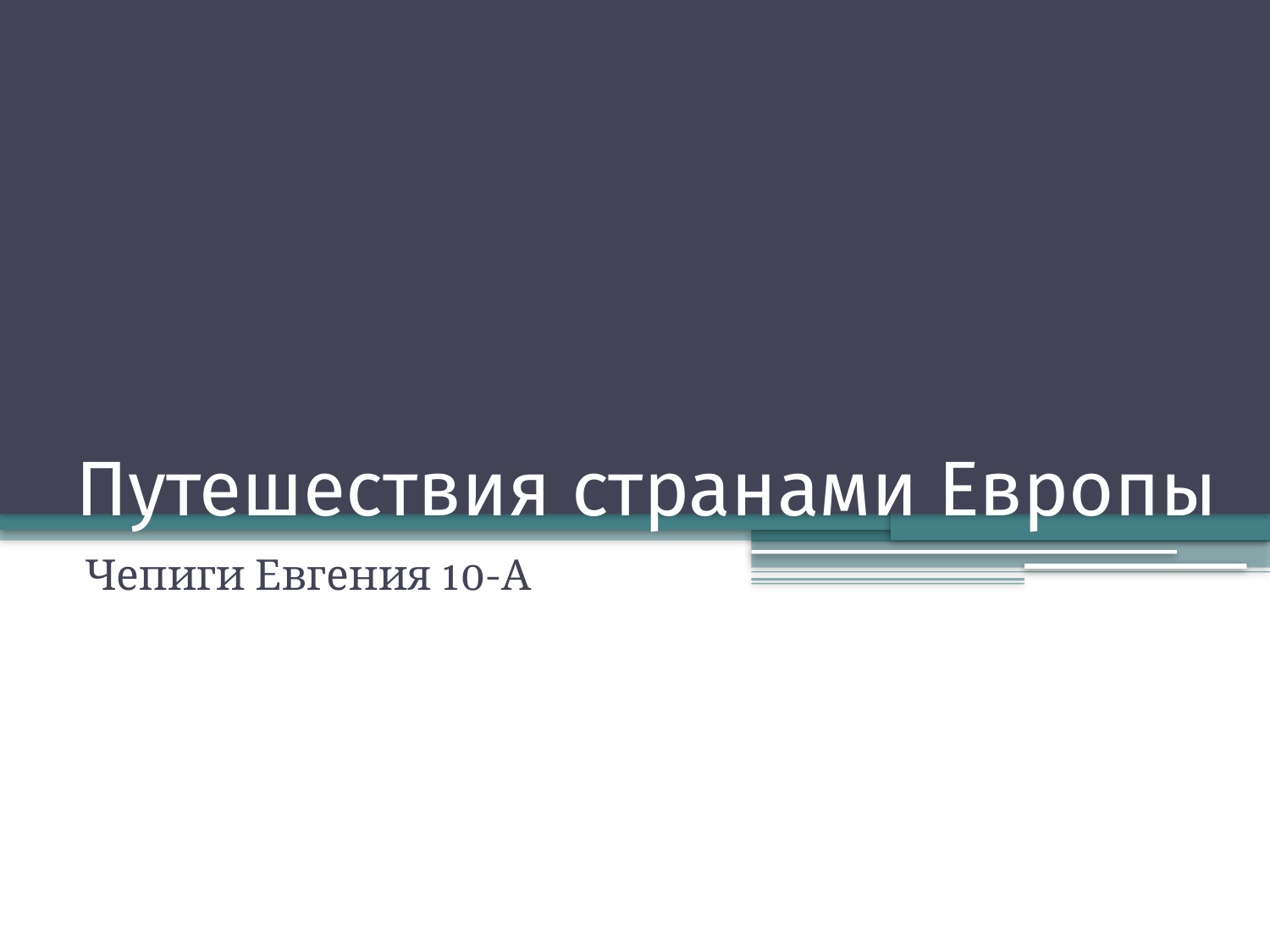

# Путешествия странами Европы
Чепиги Евгения 10-А